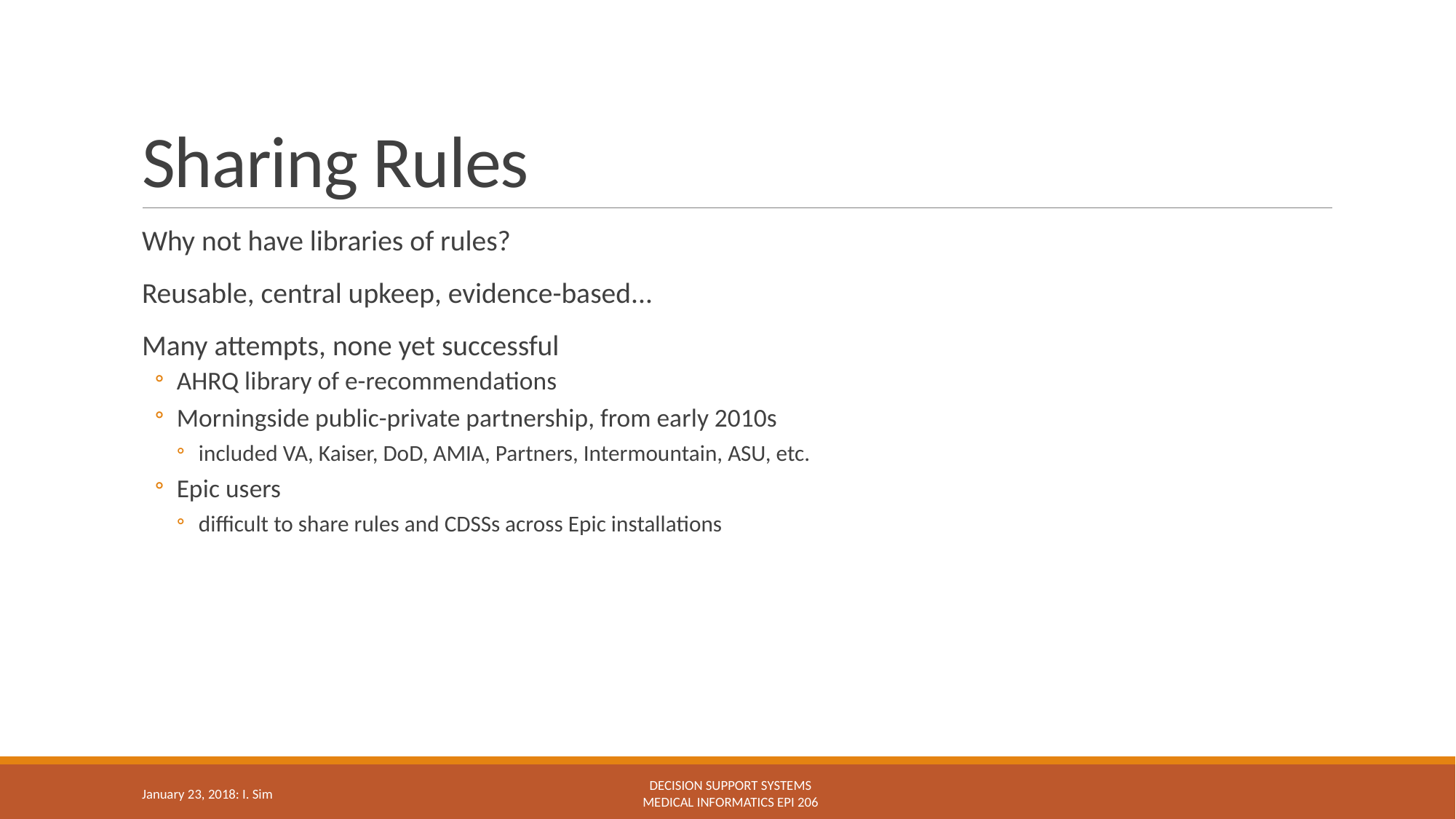

# Sharing Rules
Why not have libraries of rules?
Reusable, central upkeep, evidence-based...
Many attempts, none yet successful
AHRQ library of e-recommendations
Morningside public-private partnership, from early 2010s
included VA, Kaiser, DoD, AMIA, Partners, Intermountain, ASU, etc.
Epic users
difficult to share rules and CDSSs across Epic installations

Decision support systems
Medical Informatics epi 206
January 23, 2018: I. Sim